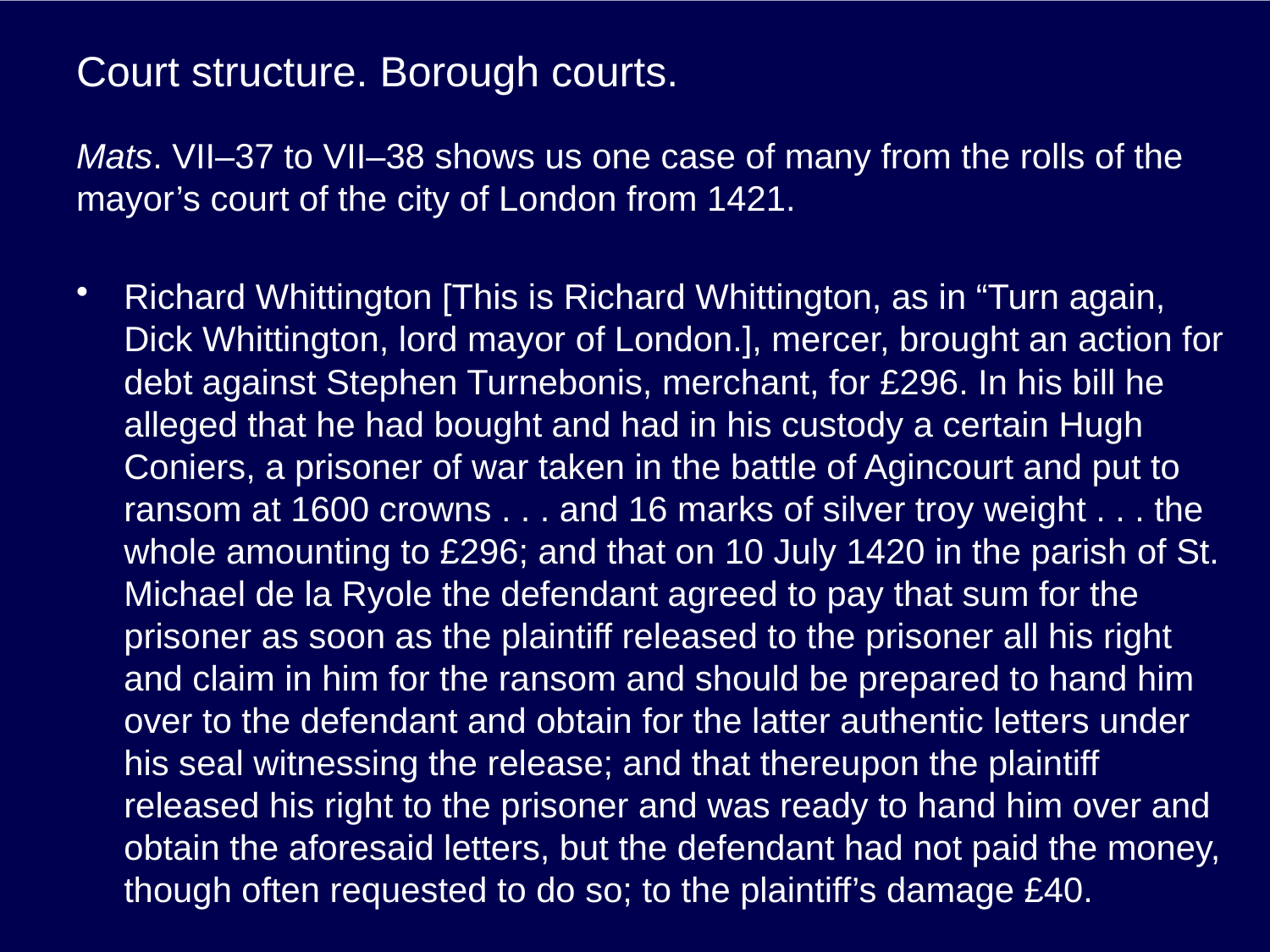

# Court structure. Borough courts.
Mats. VII–37 to VII–38 shows us one case of many from the rolls of the mayor’s court of the city of London from 1421.

Richard Whittington [This is Richard Whittington, as in “Turn again, Dick Whittington, lord mayor of London.], mercer, brought an action for debt against Stephen Turnebonis, merchant, for £296. In his bill he alleged that he had bought and had in his custody a certain Hugh Coniers, a prisoner of war taken in the battle of Agincourt and put to ransom at 1600 crowns . . . and 16 marks of silver troy weight . . . the whole amounting to £296; and that on 10 July 1420 in the parish of St. Michael de la Ryole the defendant agreed to pay that sum for the prisoner as soon as the plaintiff released to the prisoner all his right and claim in him for the ransom and should be prepared to hand him over to the defendant and obtain for the latter authentic letters under his seal witnessing the release; and that thereupon the plaintiff released his right to the prisoner and was ready to hand him over and obtain the aforesaid letters, but the defendant had not paid the money, though often requested to do so; to the plaintiff’s damage £40.